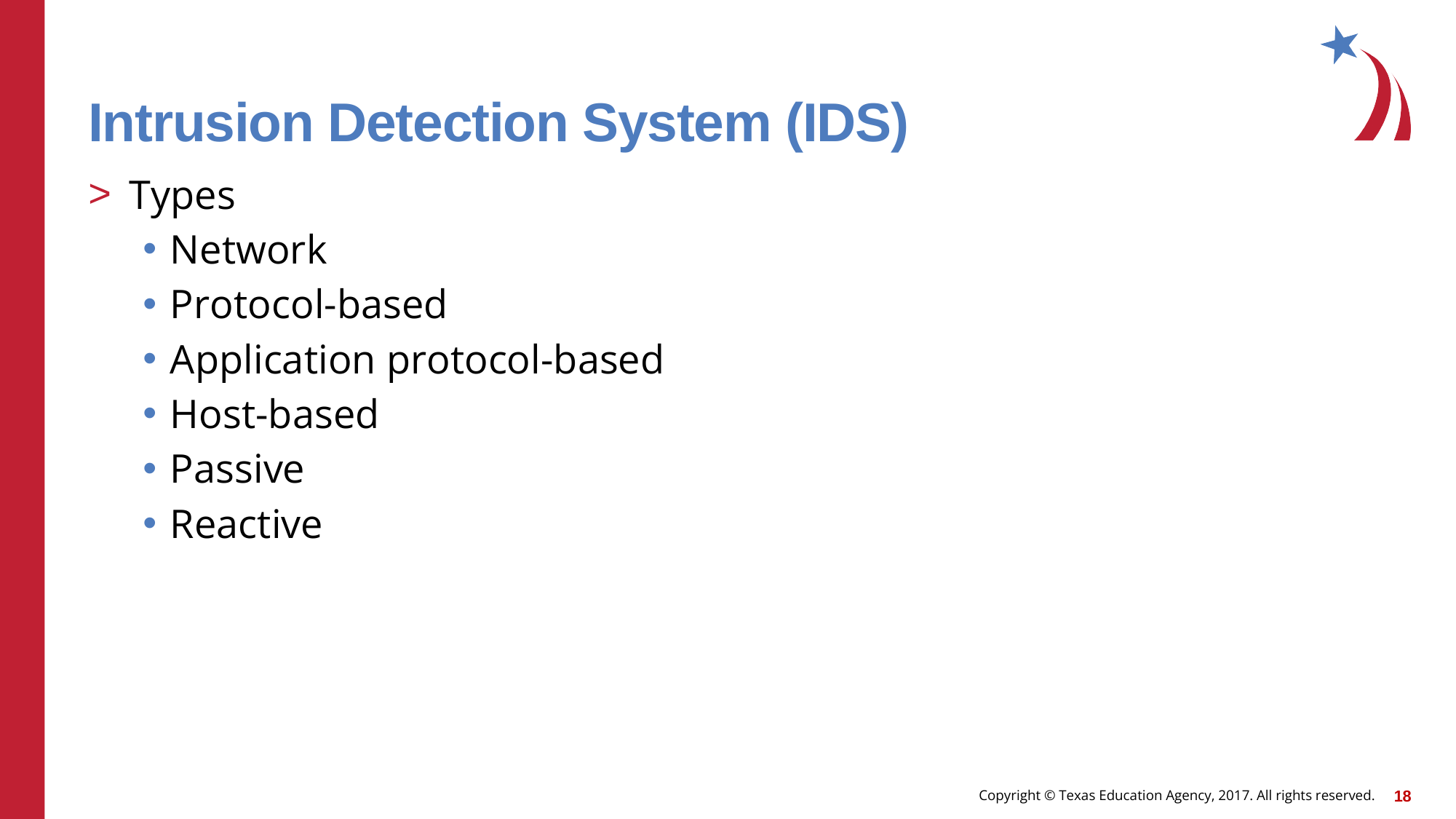

# Intrusion Detection System (IDS)
Types
Network
Protocol-based
Application protocol-based
Host-based
Passive
Reactive